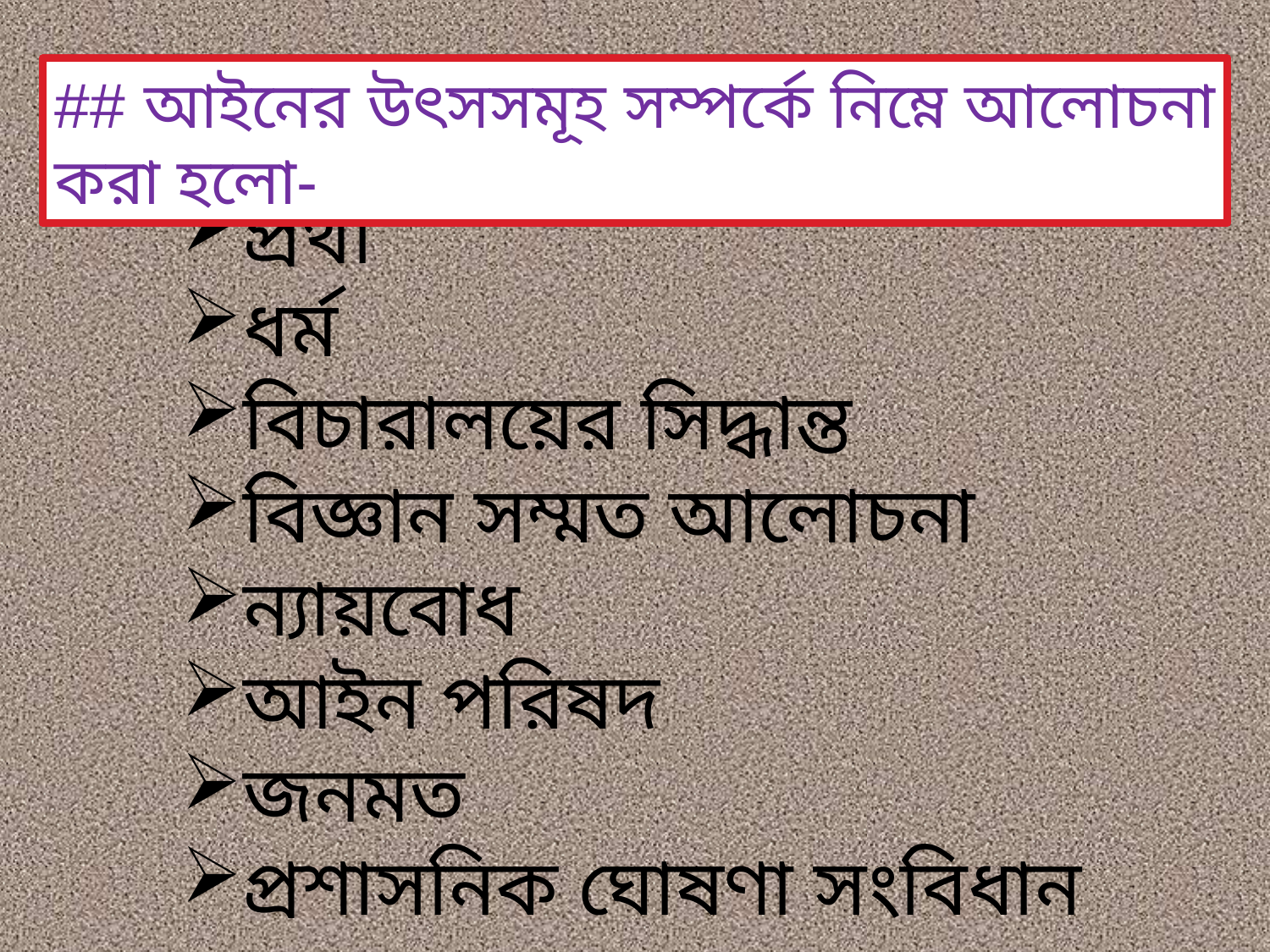

## আইনের উৎসসমূহ সম্পর্কে নিম্নে আলোচনা করা হলো-
প্রথা
ধর্ম
বিচারালয়ের সিদ্ধান্ত
বিজ্ঞান সম্মত আলোচনা
ন্যায়বোধ
আইন পরিষদ
জনমত
প্রশাসনিক ঘোষণা সংবিধান